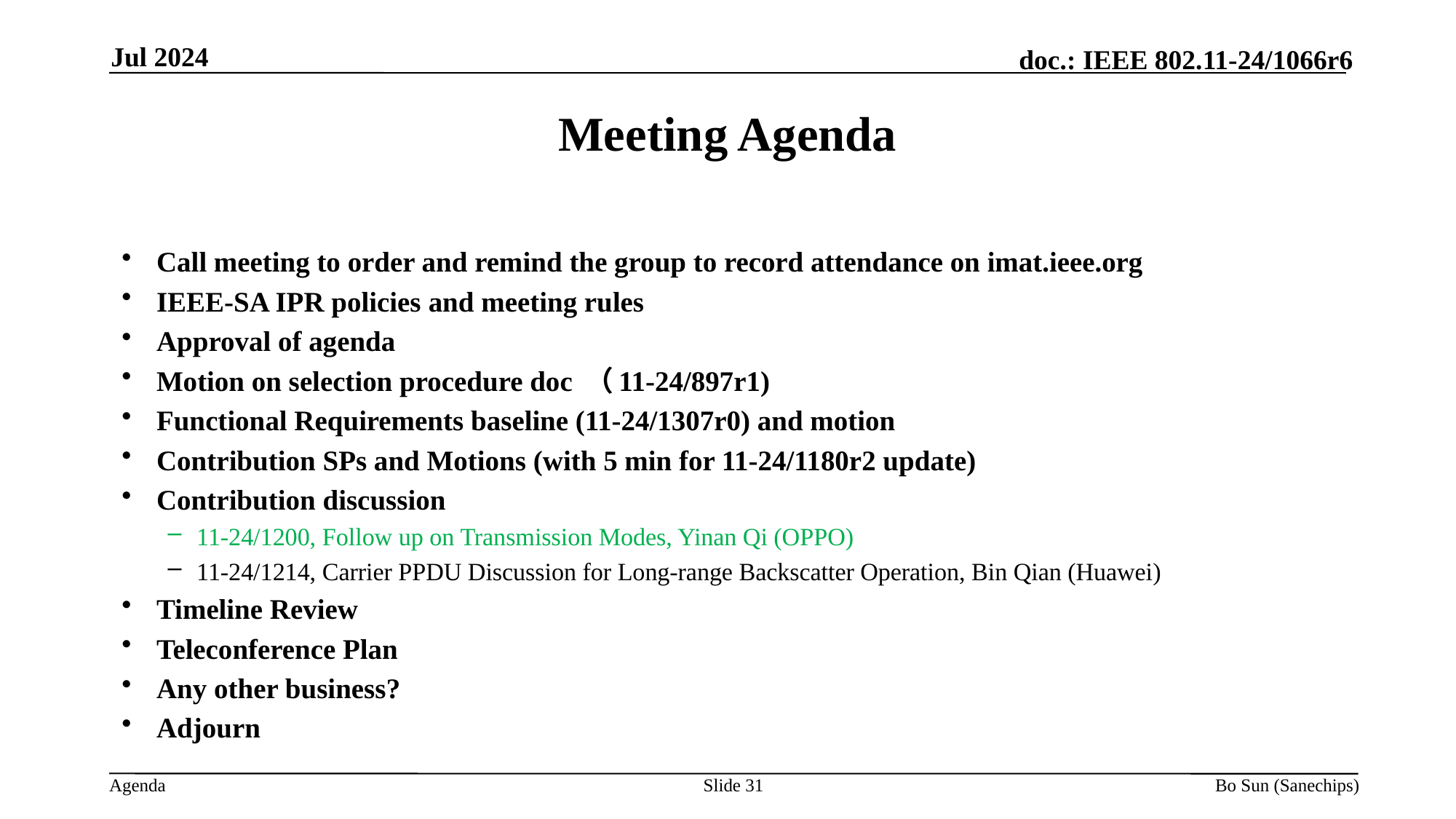

Jul 2024
Meeting Agenda
Call meeting to order and remind the group to record attendance on imat.ieee.org
IEEE-SA IPR policies and meeting rules
Approval of agenda
Motion on selection procedure doc （11-24/897r1)
Functional Requirements baseline (11-24/1307r0) and motion
Contribution SPs and Motions (with 5 min for 11-24/1180r2 update)
Contribution discussion
11-24/1200, Follow up on Transmission Modes, Yinan Qi (OPPO)
11-24/1214, Carrier PPDU Discussion for Long-range Backscatter Operation, Bin Qian (Huawei)
Timeline Review
Teleconference Plan
Any other business?
Adjourn
Slide 31
Bo Sun (Sanechips)